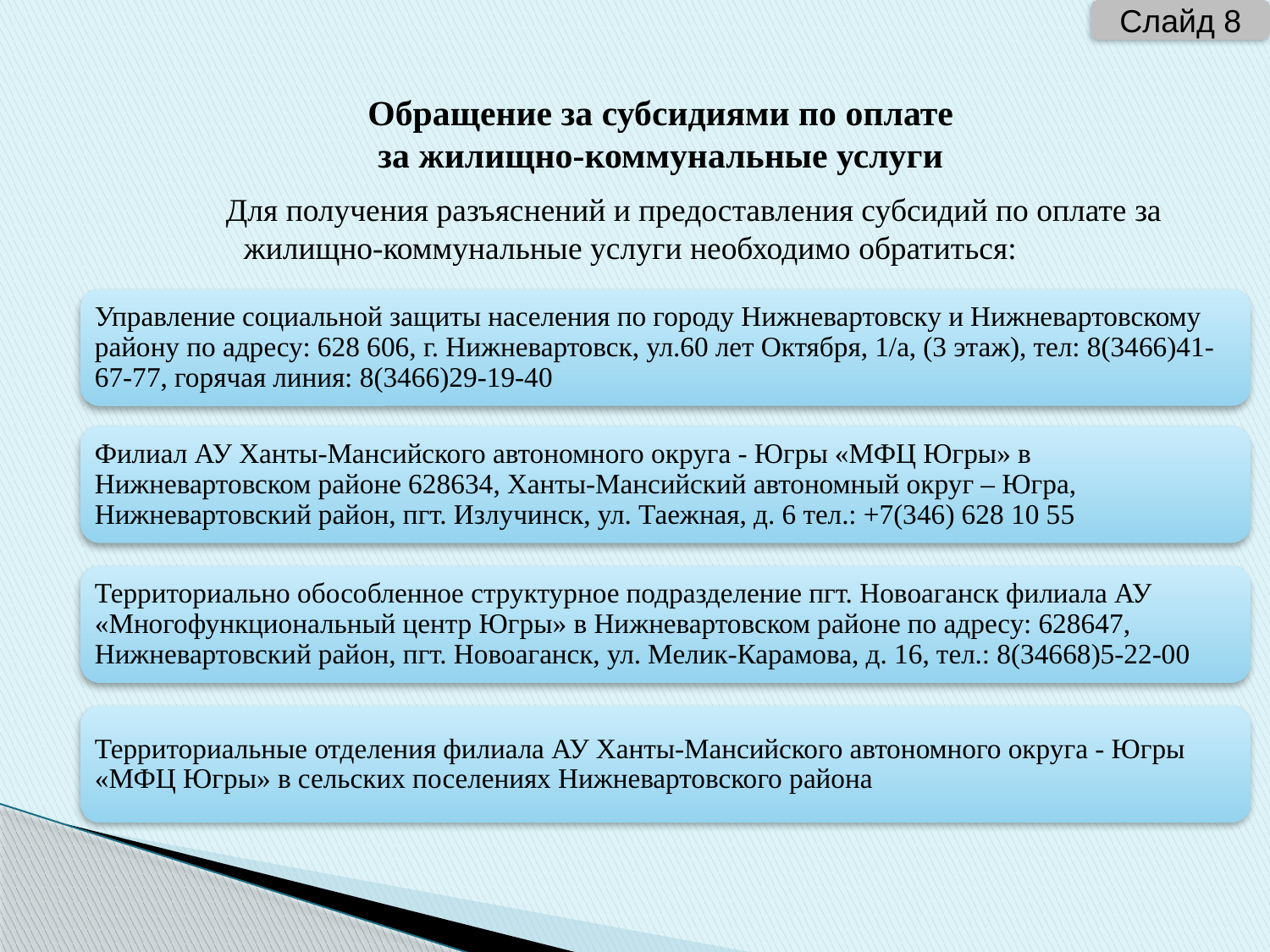

Слайд 8
# Обращение за субсидиями по оплате за жилищно-коммунальные услуги
	Для получения разъяснений и предоставления субсидий по оплате за жилищно-коммунальные услуги необходимо обратиться:
Управление социальной защиты населения по городу Нижневартовску и Нижневартовскому району по адресу: 628 606, г. Нижневартовск, ул.60 лет Октября, 1/а, (3 этаж), тел: 8(3466)41-67-77, горячая линия: 8(3466)29-19-40
Филиал АУ Ханты-Мансийского автономного округа - Югры «МФЦ Югры» в Нижневартовском районе 628634, Ханты-Мансийский автономный округ – Югра, Нижневартовский район, пгт. Излучинск, ул. Таежная, д. 6 тел.: +7(346) 628 10 55
Территориально обособленное структурное подразделение пгт. Новоаганск филиала АУ «Многофункциональный центр Югры» в Нижневартовском районе по адресу: 628647, Нижневартовский район, пгт. Новоаганск, ул. Мелик-Карамова, д. 16, тел.: 8(34668)5-22-00
Территориальные отделения филиала АУ Ханты-Мансийского автономного округа - Югры «МФЦ Югры» в сельских поселениях Нижневартовского района